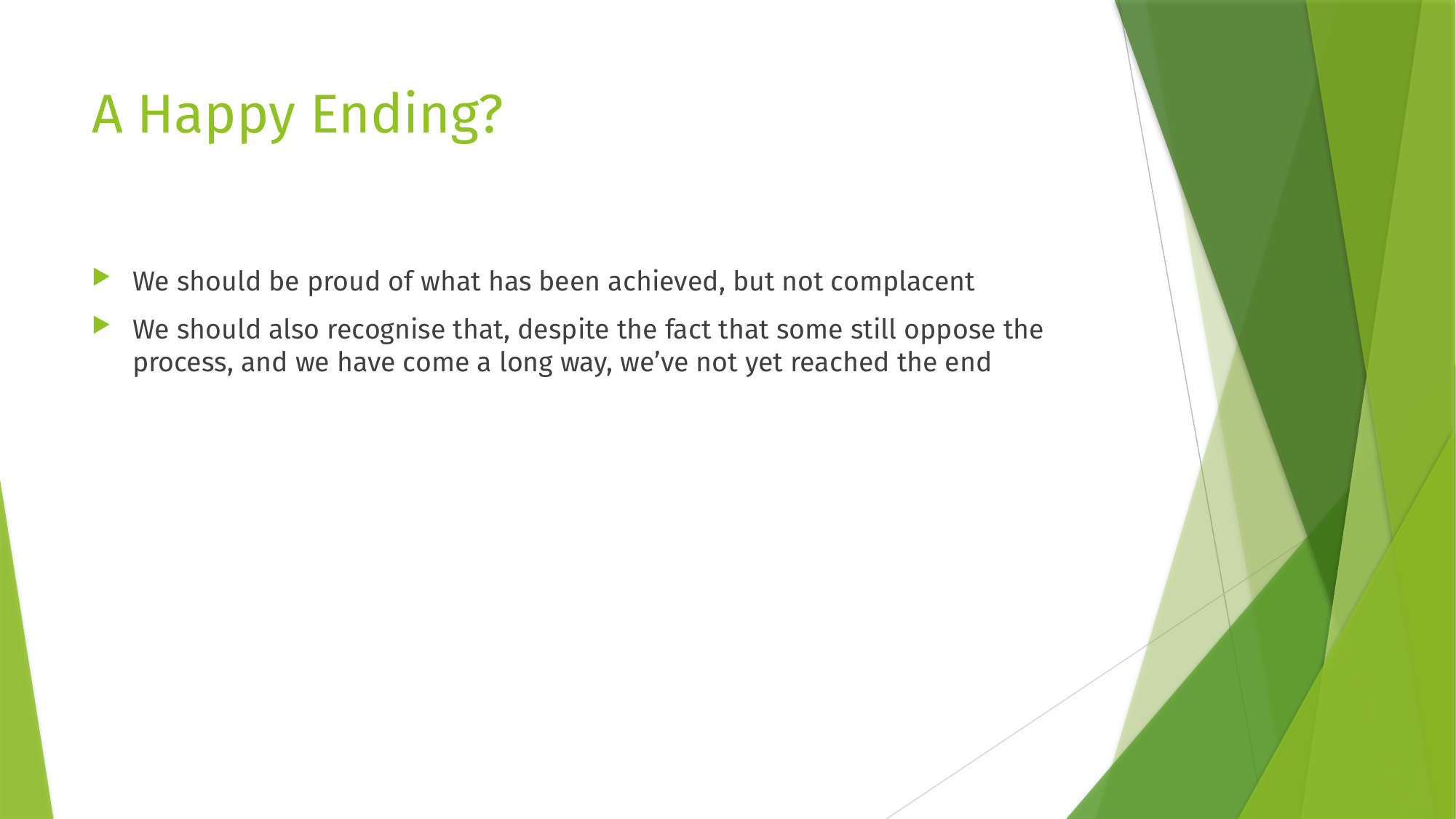

# A Happy Ending?
We should be proud of what has been achieved, but not complacent
We should also recognise that, despite the fact that some still oppose the process, and we have come a long way, we’ve not yet reached the end